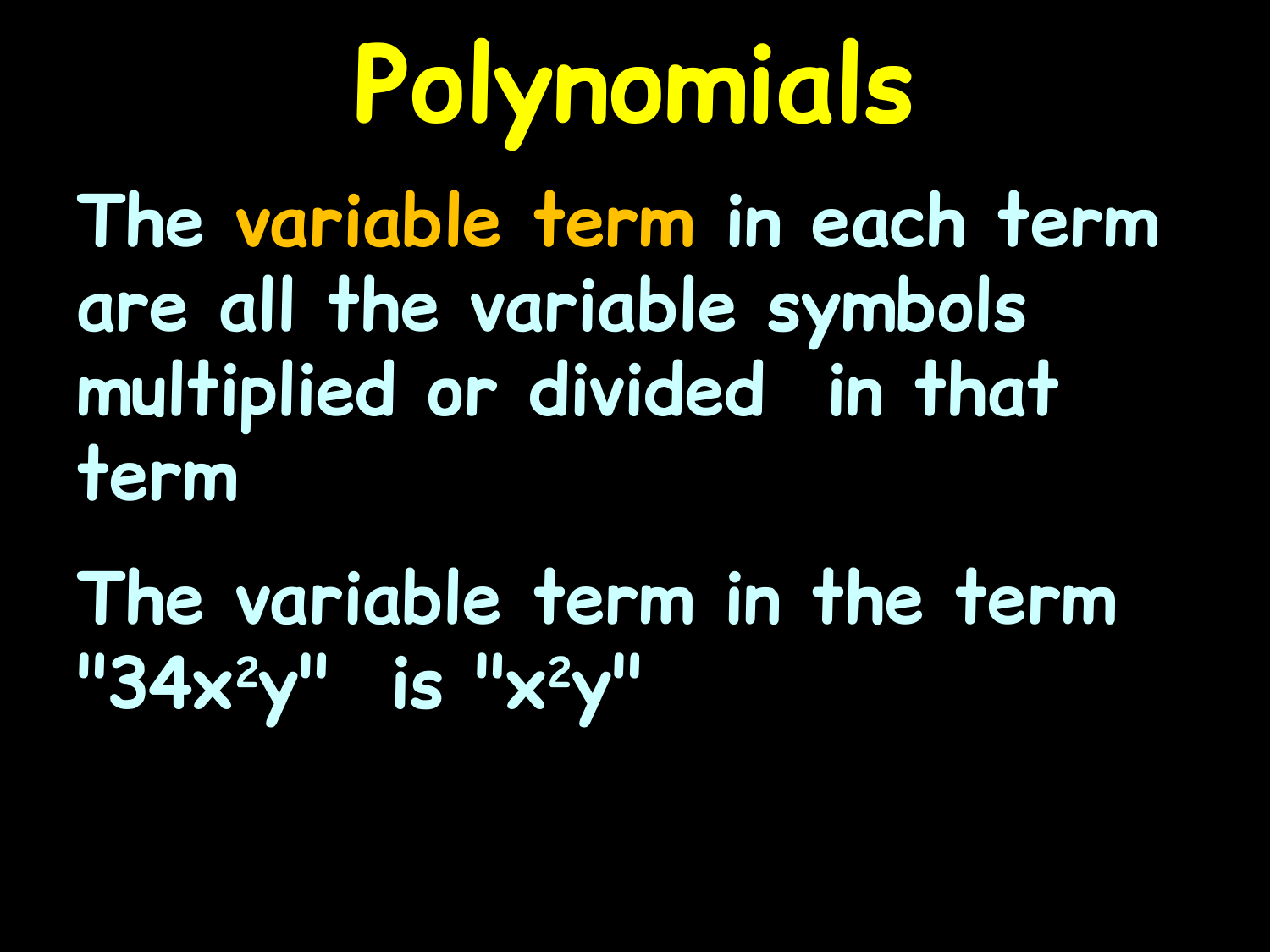

# Polynomials
The variable term in each term are all the variable symbols multiplied or divided  in that term

The variable term in the term  "34x2y"  is "x2y"